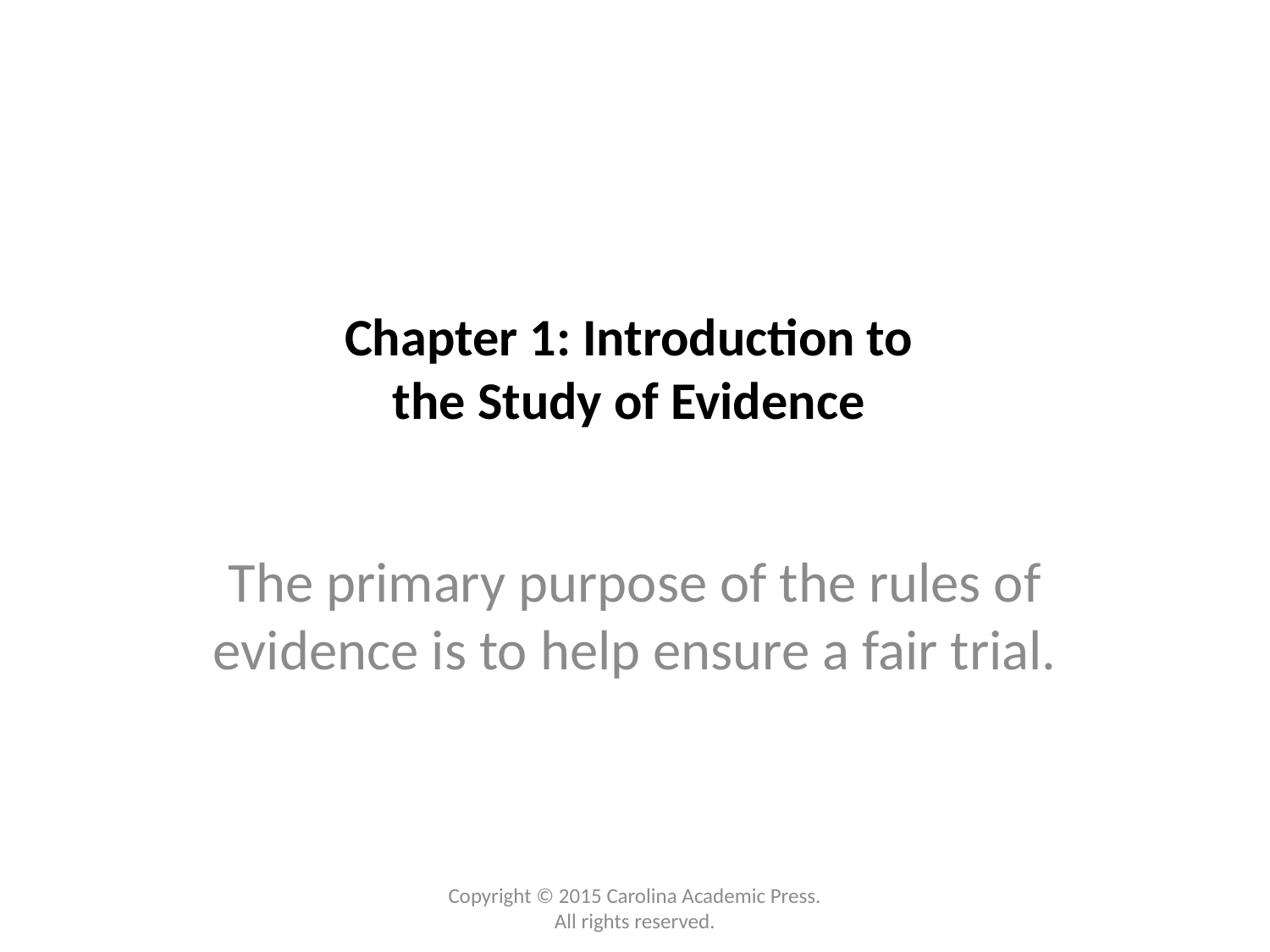

# Chapter 1: Introduction to the Study of Evidence
The primary purpose of the rules of evidence is to help ensure a fair trial.
Copyright © 2015 Carolina Academic Press. All rights reserved.